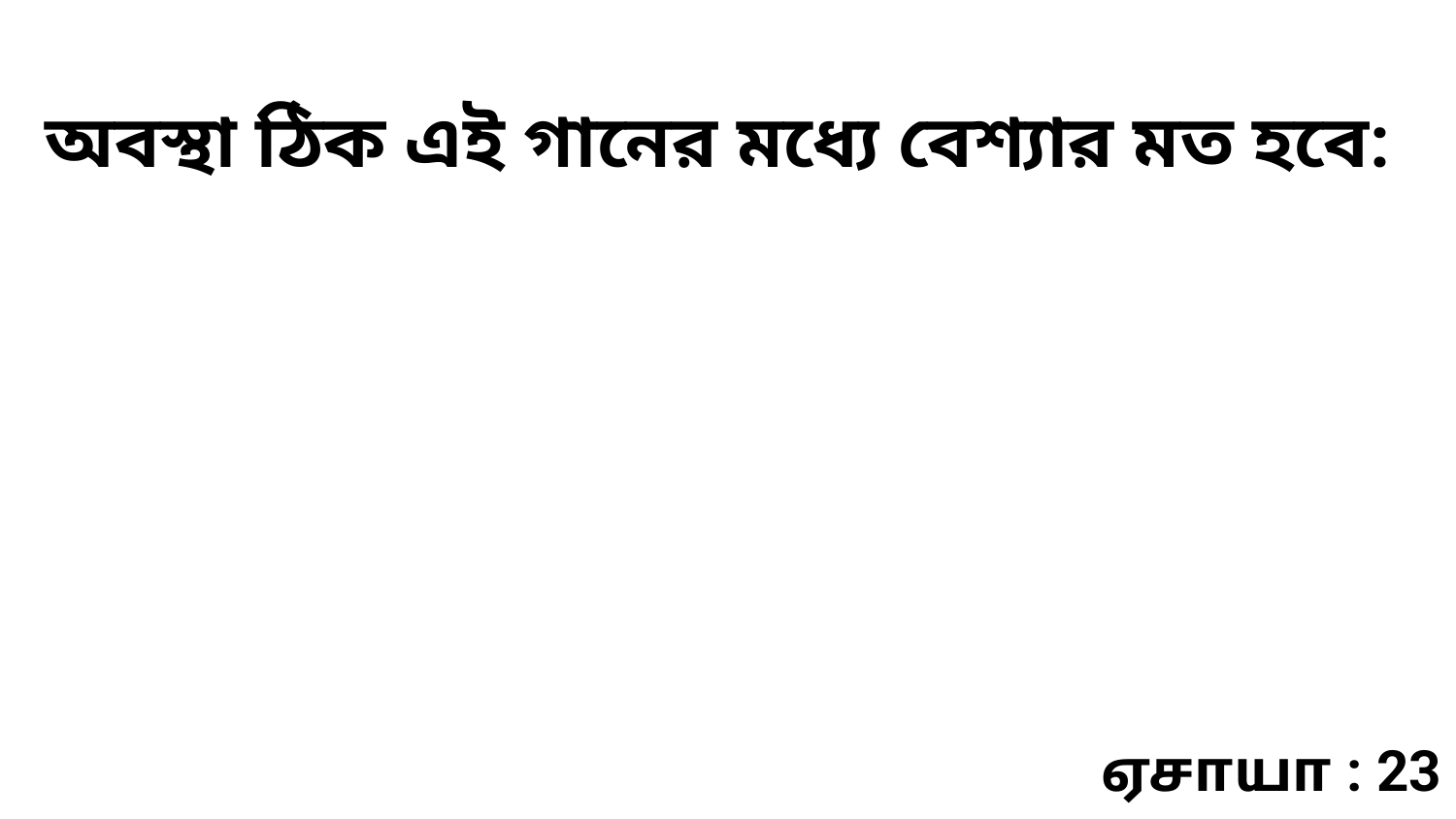

অবস্থা ঠিক এই গানের মধ্যে বেশ্যার মত হবে:
ஏசாயா : 23